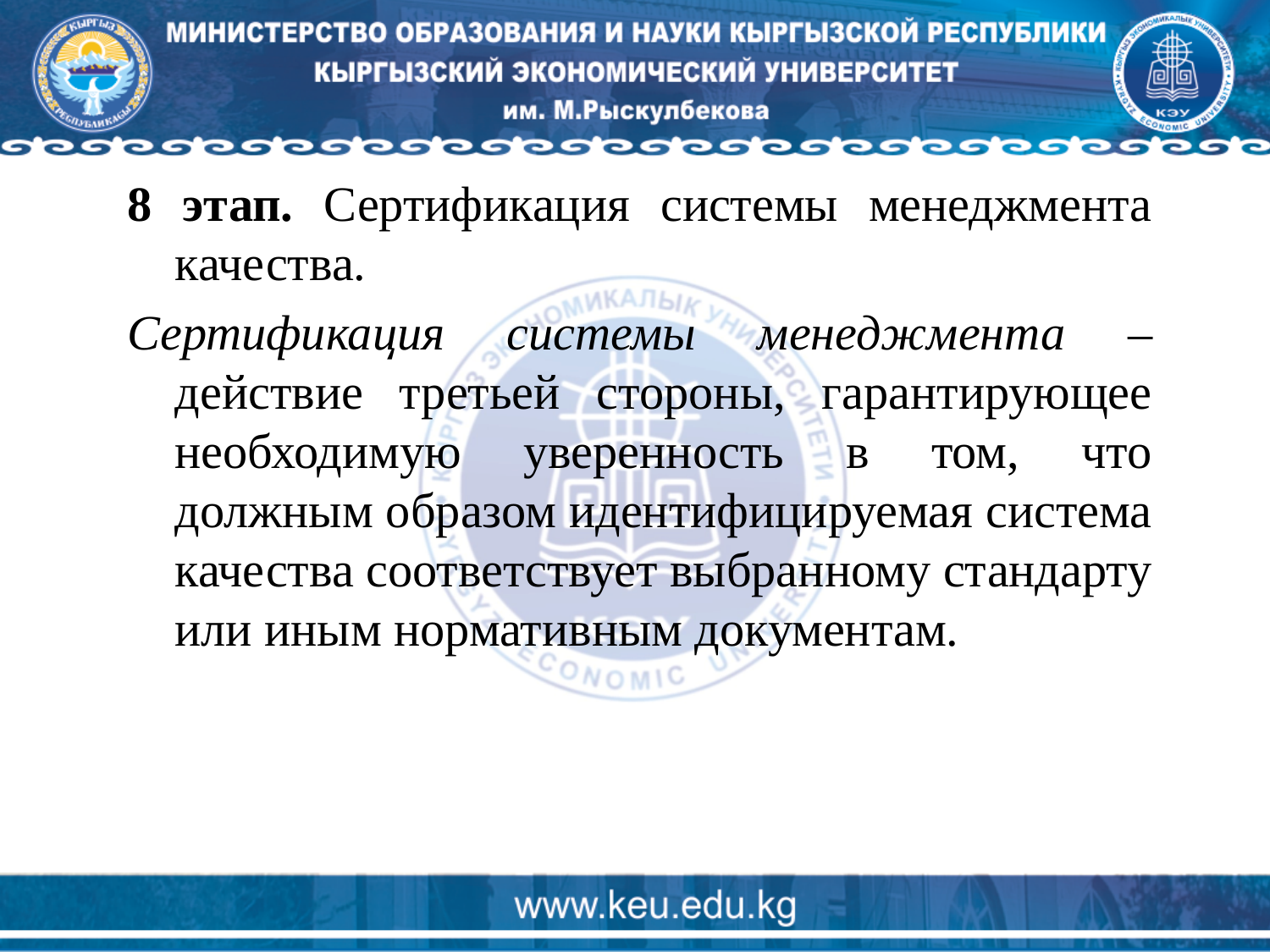

8 этап. Сертификация системы менеджмента качества.
Сертификация системы менеджмента – действие третьей стороны, гарантирующее необходимую уверенность в том, что должным образом идентифицируемая система качества соответствует выбранному стандарту или иным нормативным документам.